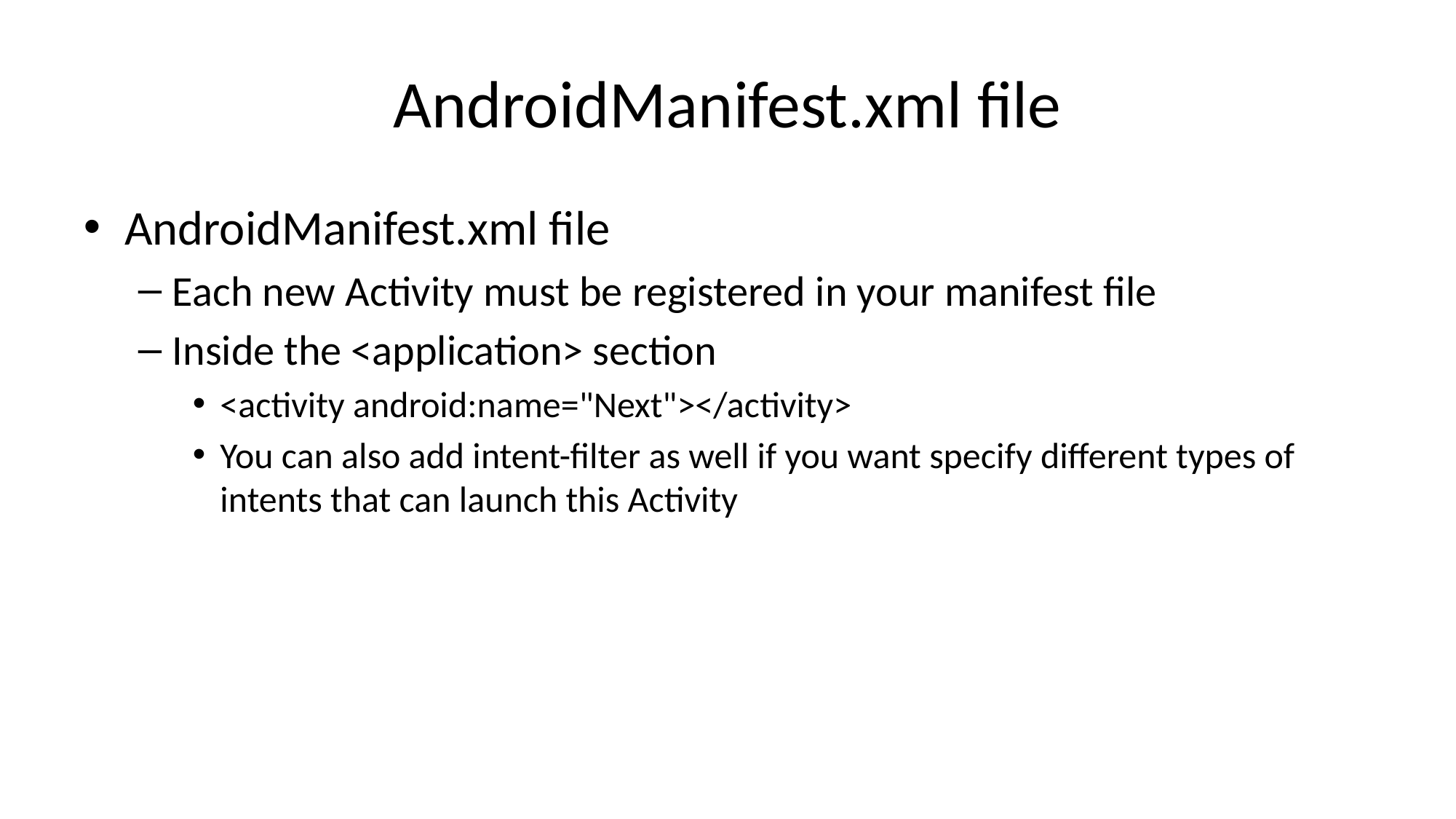

# AndroidManifest.xml file
AndroidManifest.xml file
Each new Activity must be registered in your manifest file
Inside the <application> section
<activity android:name="Next"></activity>
You can also add intent-filter as well if you want specify different types of intents that can launch this Activity